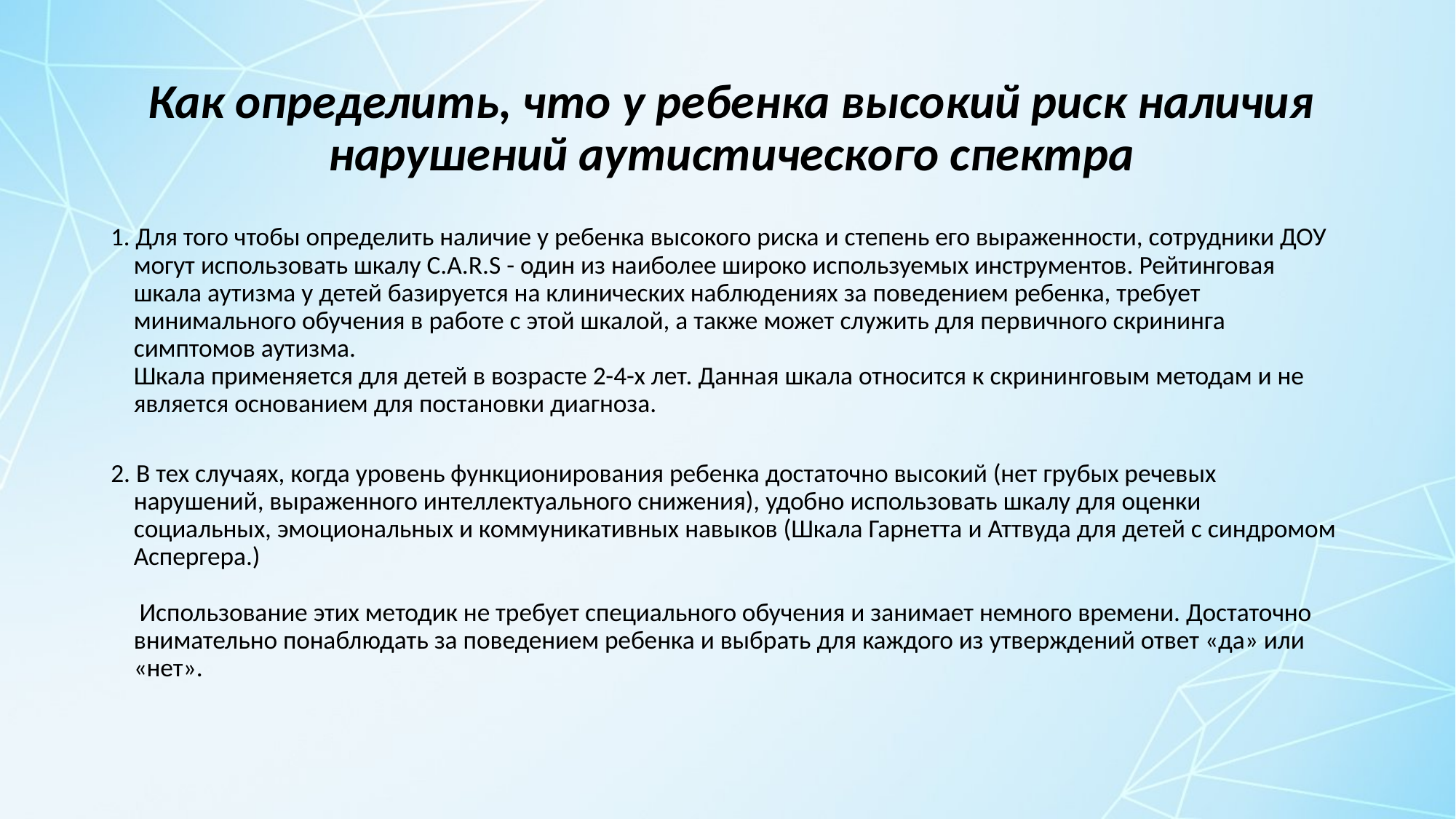

# Как определить, что у ребенка высокий риск наличия нарушений аутистического спектра
1. Для того чтобы определить наличие у ребенка высокого риска и степень его выраженности, сотрудники ДОУ могут использовать шкалу C.A.R.S - один из наиболее широко используемых инструментов. Рейтинговая шкала аутизма у детей базируется на клинических наблюдениях за поведением ребенка, требует минимального обучения в работе с этой шкалой, а также может служить для первичного скрининга симптомов аутизма.
Шкала применяется для детей в возрасте 2-4-х лет. Данная шкала относится к скрининговым методам и не является основанием для постановки диагноза.

2. В тех случаях, когда уровень функционирования ребенка достаточно высокий (нет грубых речевых нарушений, выраженного интеллектуального снижения), удобно использовать шкалу для оценки социальных, эмоциональных и коммуникативных навыков (Шкала Гарнетта и Аттвуда для детей с синдромом Аспергера.)
 Использование этих методик не требует специального обучения и занимает немного времени. Достаточно внимательно понаблюдать за поведением ребенка и выбрать для каждого из утверждений ответ «да» или «нет».